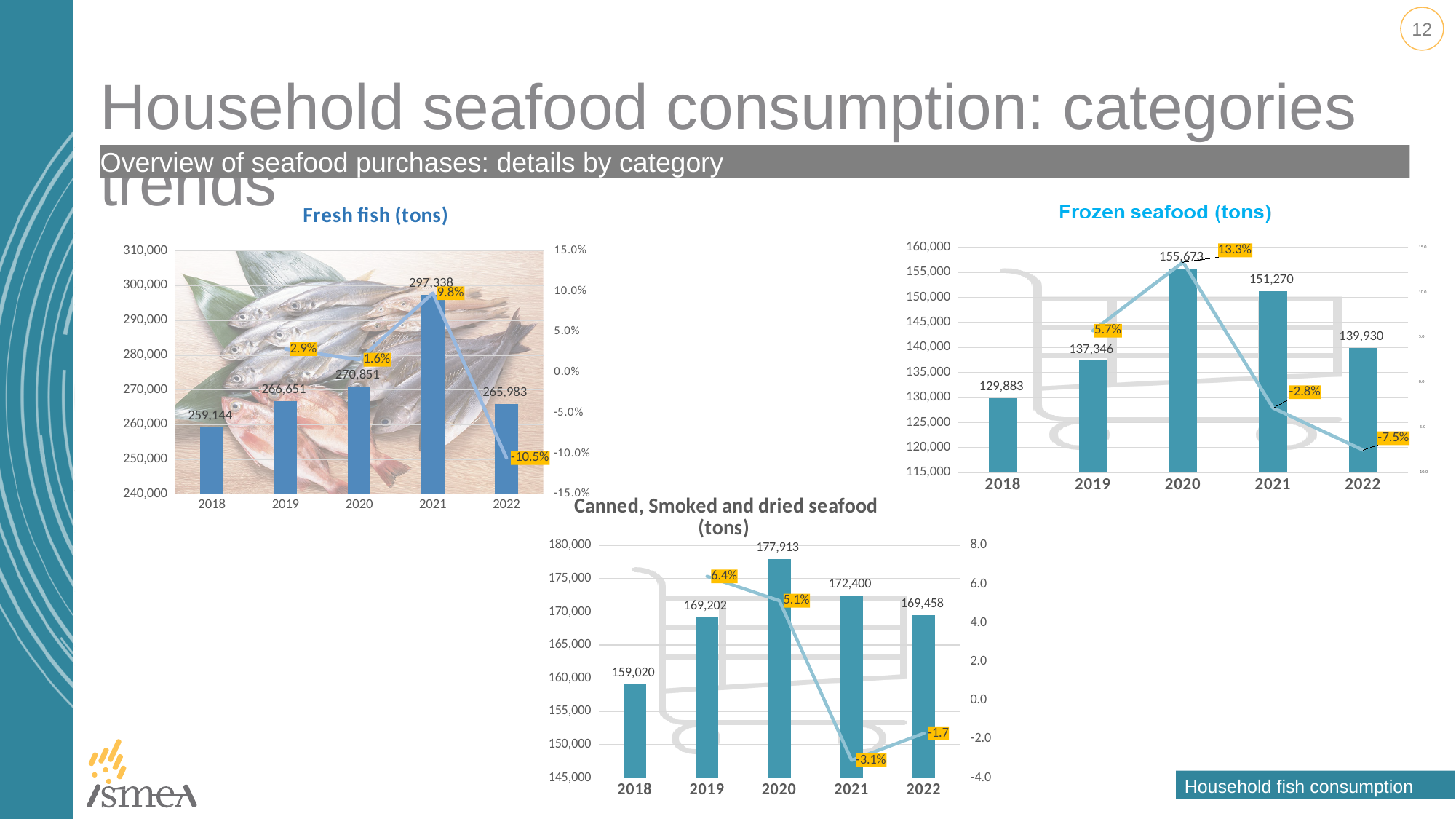

# Household seafood consumption: categories trends
Overview of seafood purchases: details by category

### Chart: Fresh fish (tons)

| Category |  |  |
|---|---|---|
| 2018 | 259144.0 | None |
| 2019 | 266651.0 | 0.028968449973759764 |
| 2020 | 270851.0 | 0.015750925366865304 |
| 2021 | 297338.0 | 0.09779177481345833 |
| 2022 | 265983.0 | -0.10545238079222972 |

### Chart

| Category | Pesce congelato e surgelato | Variazione su base annua |
|---|---|---|
| 2018 | 129883.0 | None |
| 2019 | 137346.0 | 5.74594057728879 |
| 2020 | 155673.0 | 13.343672185575118 |
| 2021 | 151270.0 | -2.8283645847385226 |
| 2022 | 139930.0 | -7.496529384544193 |

### Chart: Canned, Smoked and dried seafood (tons)

| Category | Pesce conservato, secco, salato e affumicato | Variazione su base annua |
|---|---|---|
| 2018 | 159020.0 | None |
| 2019 | 169202.0 | 6.402968180103132 |
| 2020 | 177913.0 | 5.148284299239961 |
| 2021 | 172400.0 | -3.098705547093242 |
| 2022 | 169458.0 | -1.7064965197215776 |
Household fish consumption